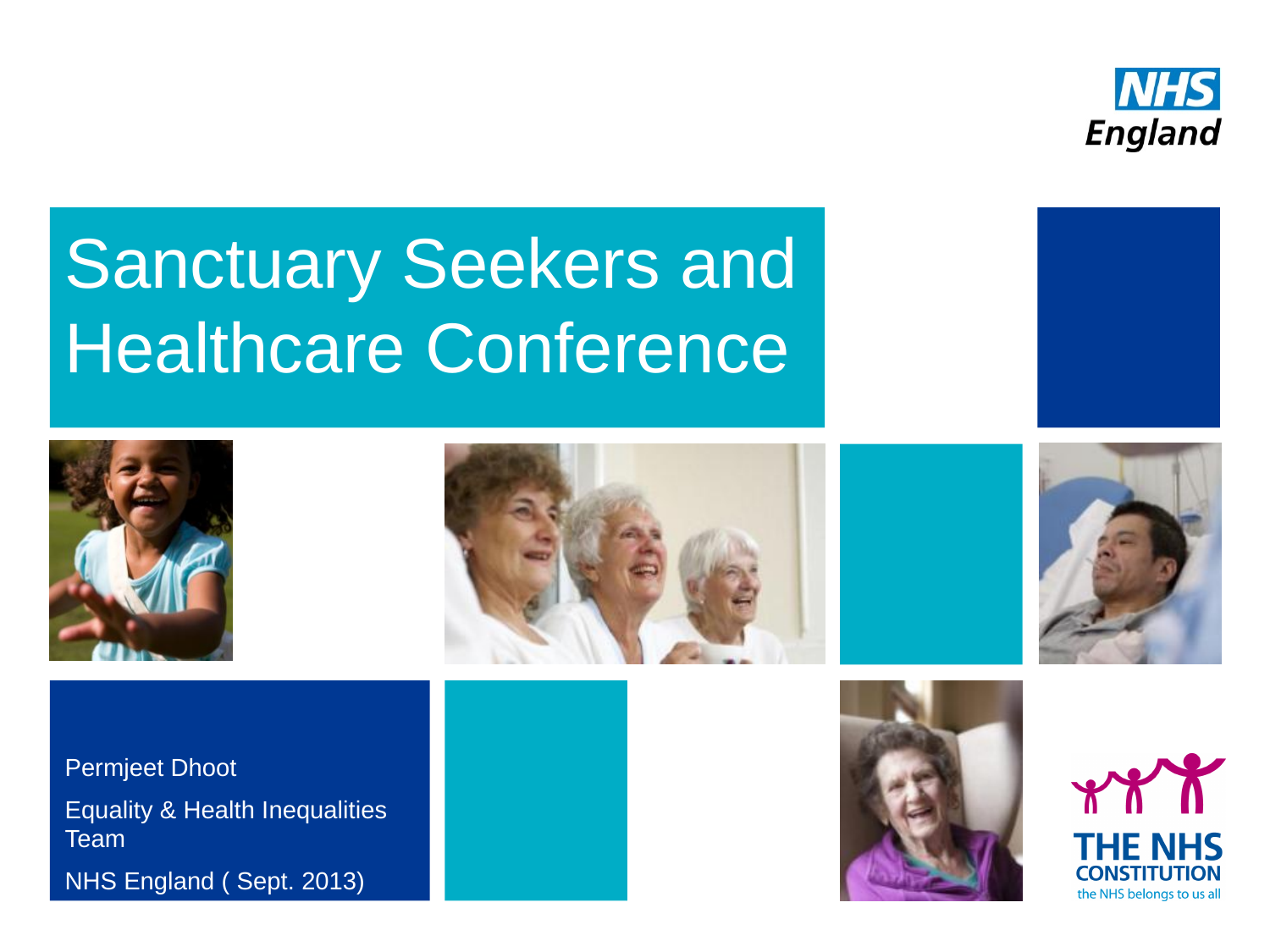

# Sanctuary Seekers and Healthcare Conference

Permjeet Dhoot
Equality & Health Inequalities Team
NHS England ( Sept. 2013)